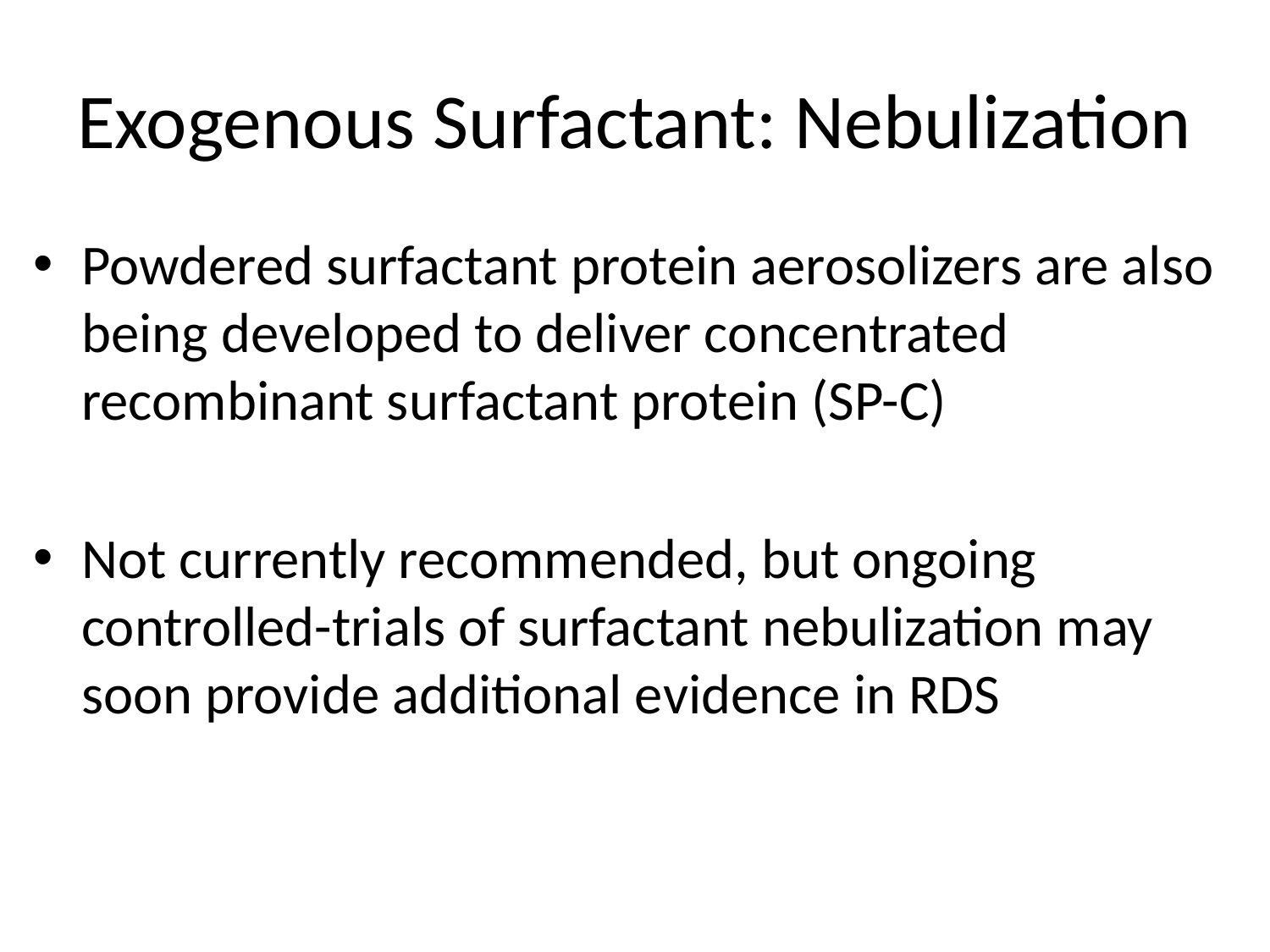

# Exogenous Surfactant: Nebulization
Powdered surfactant protein aerosolizers are also being developed to deliver concentrated recombinant surfactant protein (SP-C)

Not currently recommended, but ongoing controlled-trials of surfactant nebulization may soon provide additional evidence in RDS